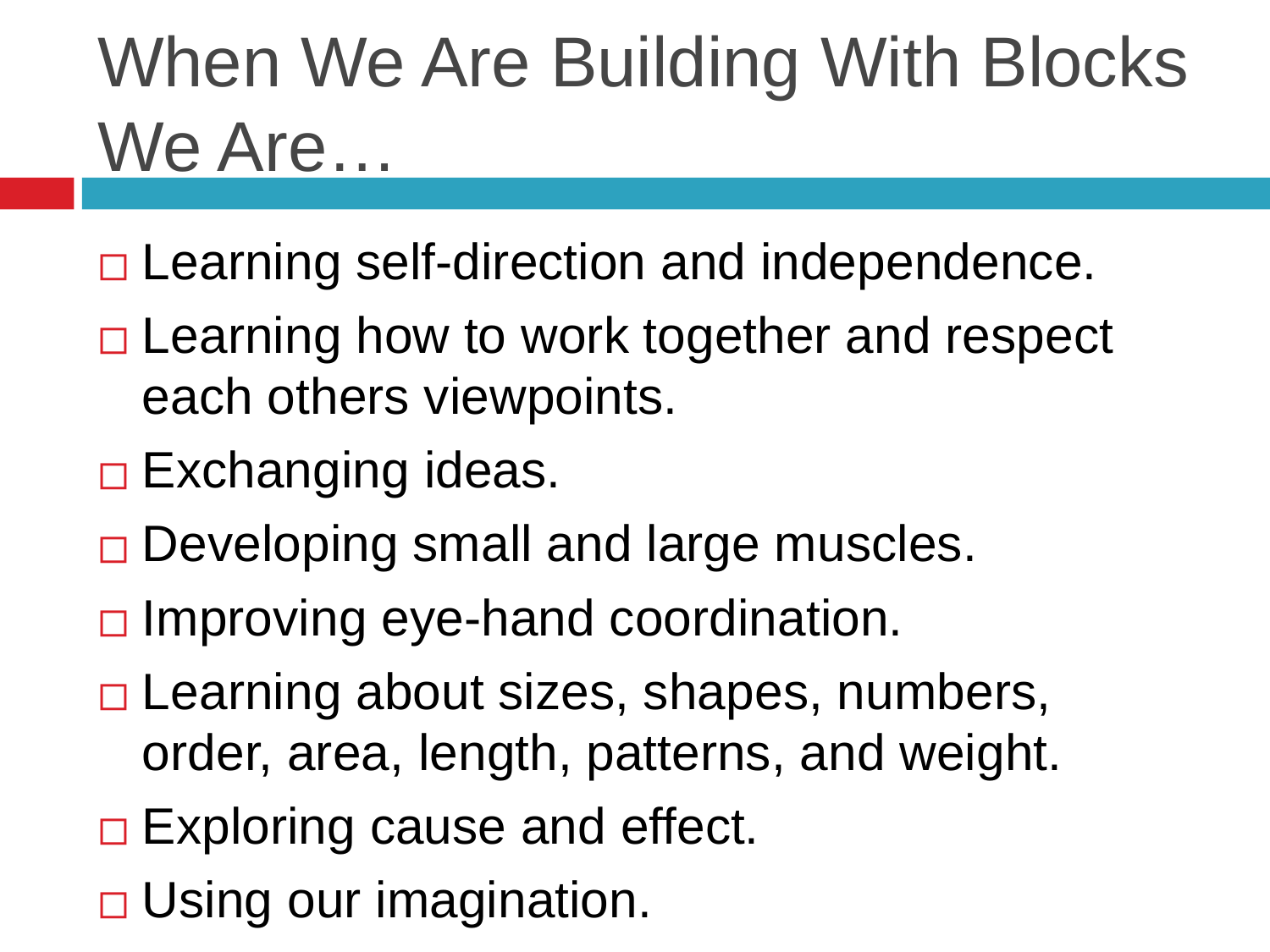

# When We Are Building With Blocks We Are…
Learning self-direction and independence.
Learning how to work together and respect each others viewpoints.
Exchanging ideas.
Developing small and large muscles.
Improving eye-hand coordination.
Learning about sizes, shapes, numbers, order, area, length, patterns, and weight.
Exploring cause and effect.
Using our imagination.